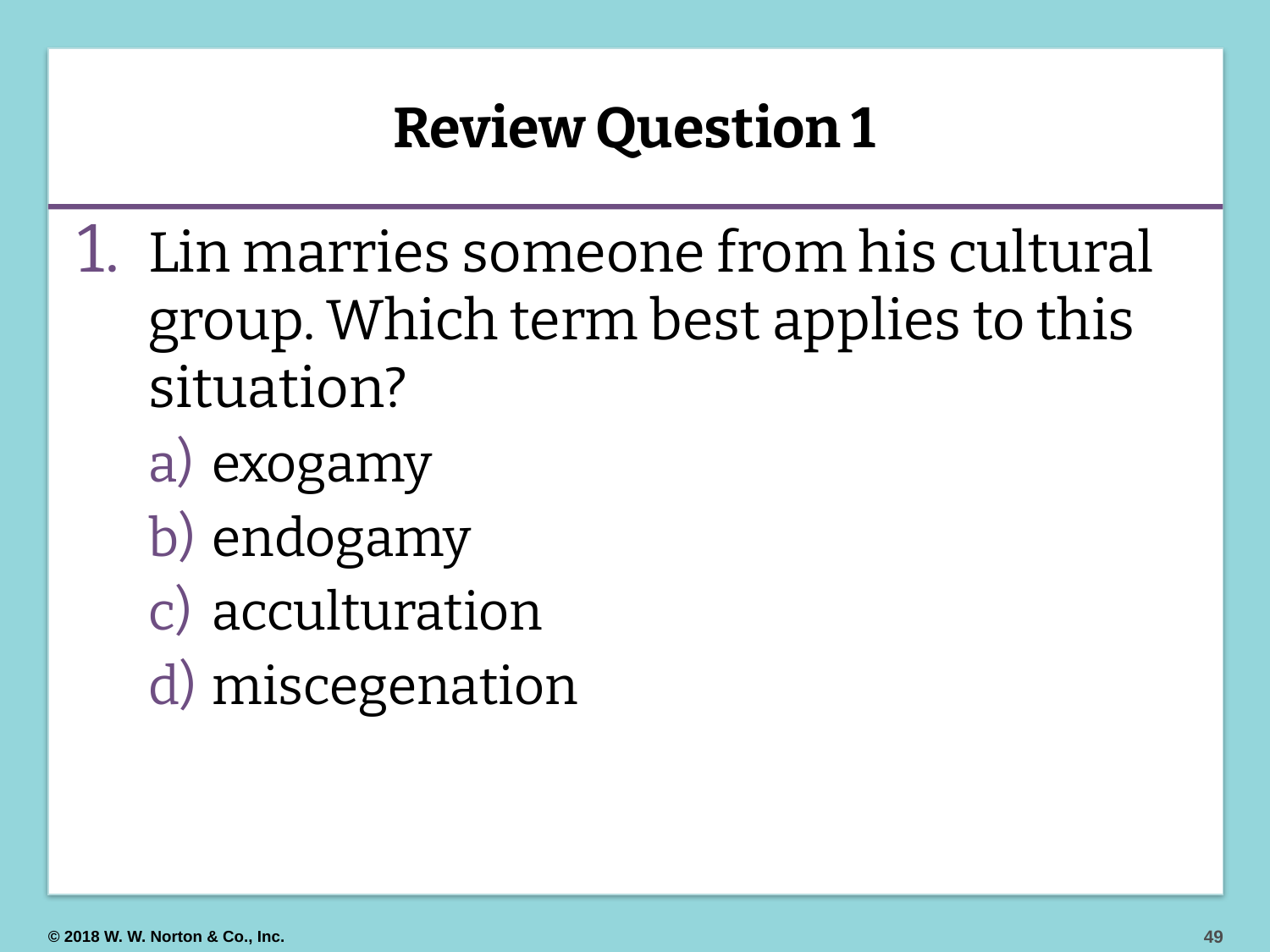

# Review Question 1
Lin marries someone from his cultural group. Which term best applies to this situation?
exogamy
endogamy
acculturation
miscegenation